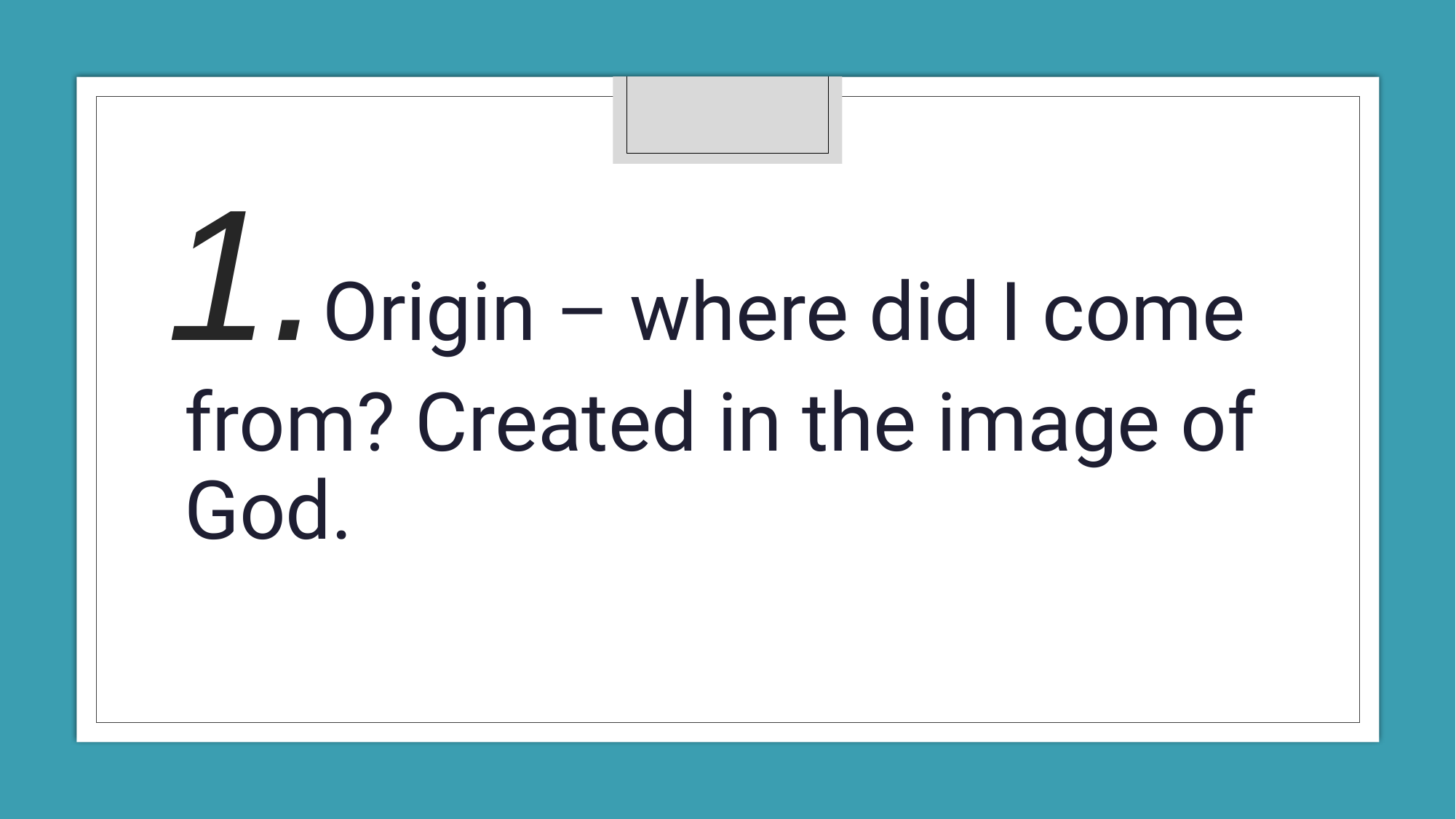

# Origin – where did I come from? Created in the image of God.